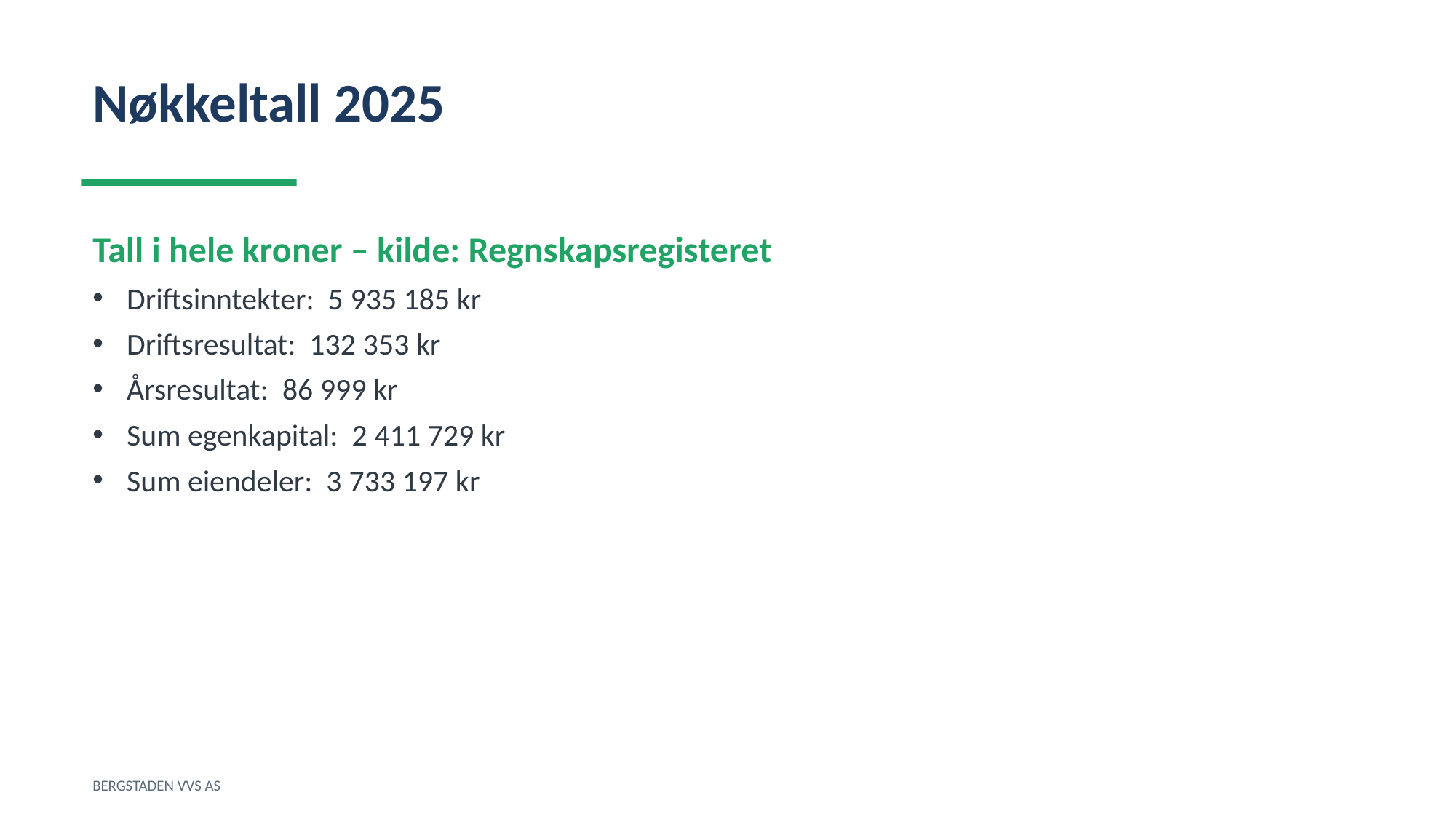

Nøkkeltall 2025

Tall i hele kroner – kilde: Regnskapsregisteret
Driftsinntekter:  5 935 185 kr
Driftsresultat:  132 353 kr
Årsresultat:  86 999 kr
Sum egenkapital:  2 411 729 kr
Sum eiendeler:  3 733 197 kr
BERGSTADEN VVS AS